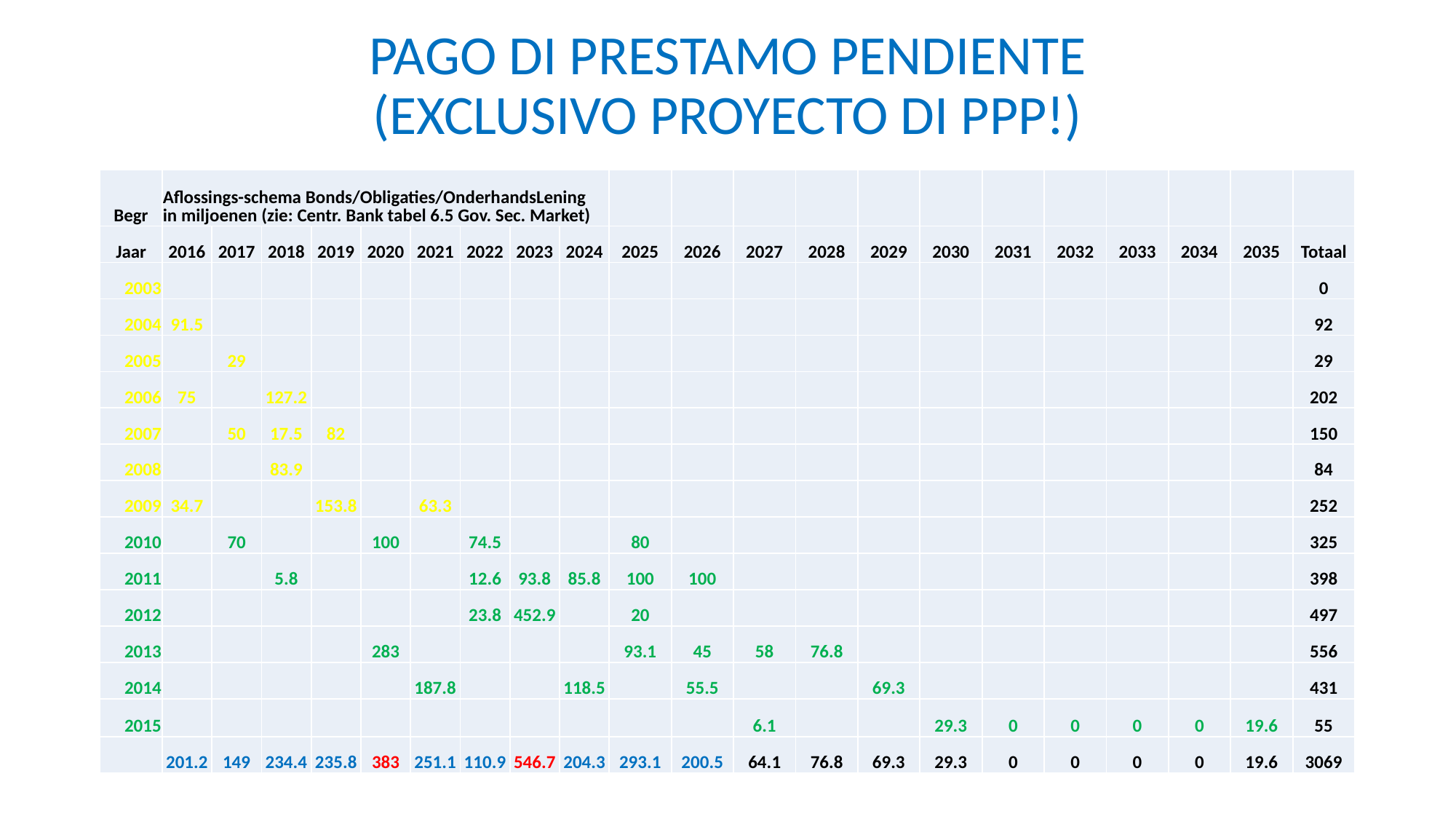

# PAGO DI PRESTAMO PENDIENTE (EXCLUSIVO PROYECTO DI PPP!)
| Begr | Aflossings-schema Bonds/Obligaties/OnderhandsLening in miljoenen (zie: Centr. Bank tabel 6.5 Gov. Sec. Market) |  |  |  |  |  |  |  |  |  |  |  |  |  |  |  |  |  |  |  |  |
| --- | --- | --- | --- | --- | --- | --- | --- | --- | --- | --- | --- | --- | --- | --- | --- | --- | --- | --- | --- | --- | --- |
| Jaar | 2016 | 2017 | 2018 | 2019 | 2020 | 2021 | 2022 | 2023 | 2024 | 2025 | 2026 | 2027 | 2028 | 2029 | 2030 | 2031 | 2032 | 2033 | 2034 | 2035 | Totaal |
| 2003 |  |  |  |  |  |  |  |  |  |  |  |  |  |  |  |  |  |  |  |  | 0 |
| 2004 | 91.5 |  |  |  |  |  |  |  |  |  |  |  |  |  |  |  |  |  |  |  | 92 |
| 2005 |  | 29 |  |  |  |  |  |  |  |  |  |  |  |  |  |  |  |  |  |  | 29 |
| 2006 | 75 |  | 127.2 |  |  |  |  |  |  |  |  |  |  |  |  |  |  |  |  |  | 202 |
| 2007 |  | 50 | 17.5 | 82 |  |  |  |  |  |  |  |  |  |  |  |  |  |  |  |  | 150 |
| 2008 |  |  | 83.9 |  |  |  |  |  |  |  |  |  |  |  |  |  |  |  |  |  | 84 |
| 2009 | 34.7 |  |  | 153.8 |  | 63.3 |  |  |  |  |  |  |  |  |  |  |  |  |  |  | 252 |
| 2010 |  | 70 |  |  | 100 |  | 74.5 |  |  | 80 |  |  |  |  |  |  |  |  |  |  | 325 |
| 2011 |  |  | 5.8 |  |  |  | 12.6 | 93.8 | 85.8 | 100 | 100 |  |  |  |  |  |  |  |  |  | 398 |
| 2012 |  |  |  |  |  |  | 23.8 | 452.9 |  | 20 |  |  |  |  |  |  |  |  |  |  | 497 |
| 2013 |  |  |  |  | 283 |  |  |  |  | 93.1 | 45 | 58 | 76.8 |  |  |  |  |  |  |  | 556 |
| 2014 |  |  |  |  |  | 187.8 |  |  | 118.5 |  | 55.5 |  |  | 69.3 |  |  |  |  |  |  | 431 |
| 2015 |  |  |  |  |  |  |  |  |  |  |  | 6.1 |  |  | 29.3 | 0 | 0 | 0 | 0 | 19.6 | 55 |
|  | 201.2 | 149 | 234.4 | 235.8 | 383 | 251.1 | 110.9 | 546.7 | 204.3 | 293.1 | 200.5 | 64.1 | 76.8 | 69.3 | 29.3 | 0 | 0 | 0 | 0 | 19.6 | 3069 |